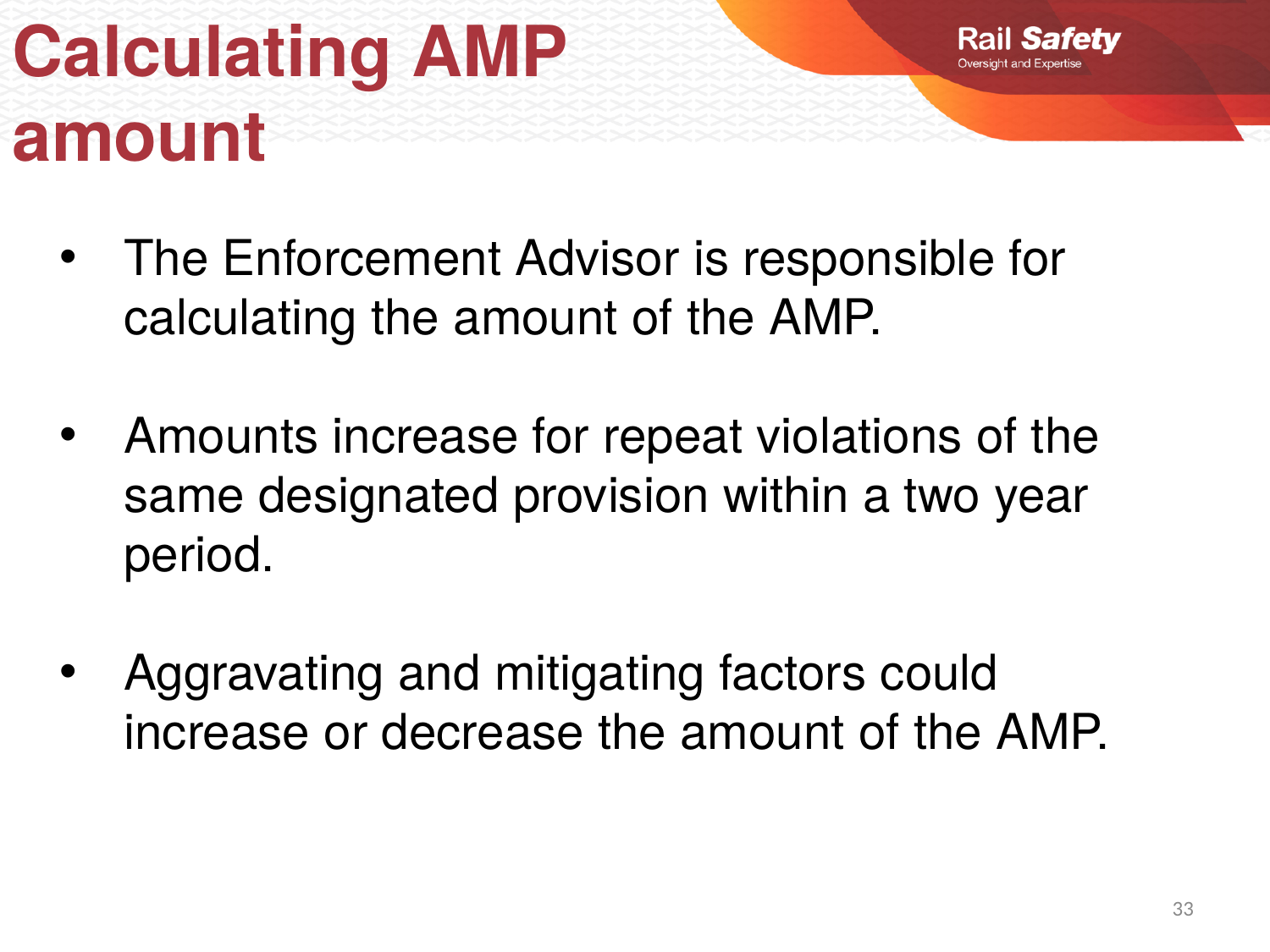

Calculating AMP
amount
The Enforcement Advisor is responsible for calculating the amount of the AMP.

Amounts increase for repeat violations of the same designated provision within a two year period.

Aggravating and mitigating factors could increase or decrease the amount of the AMP.

33